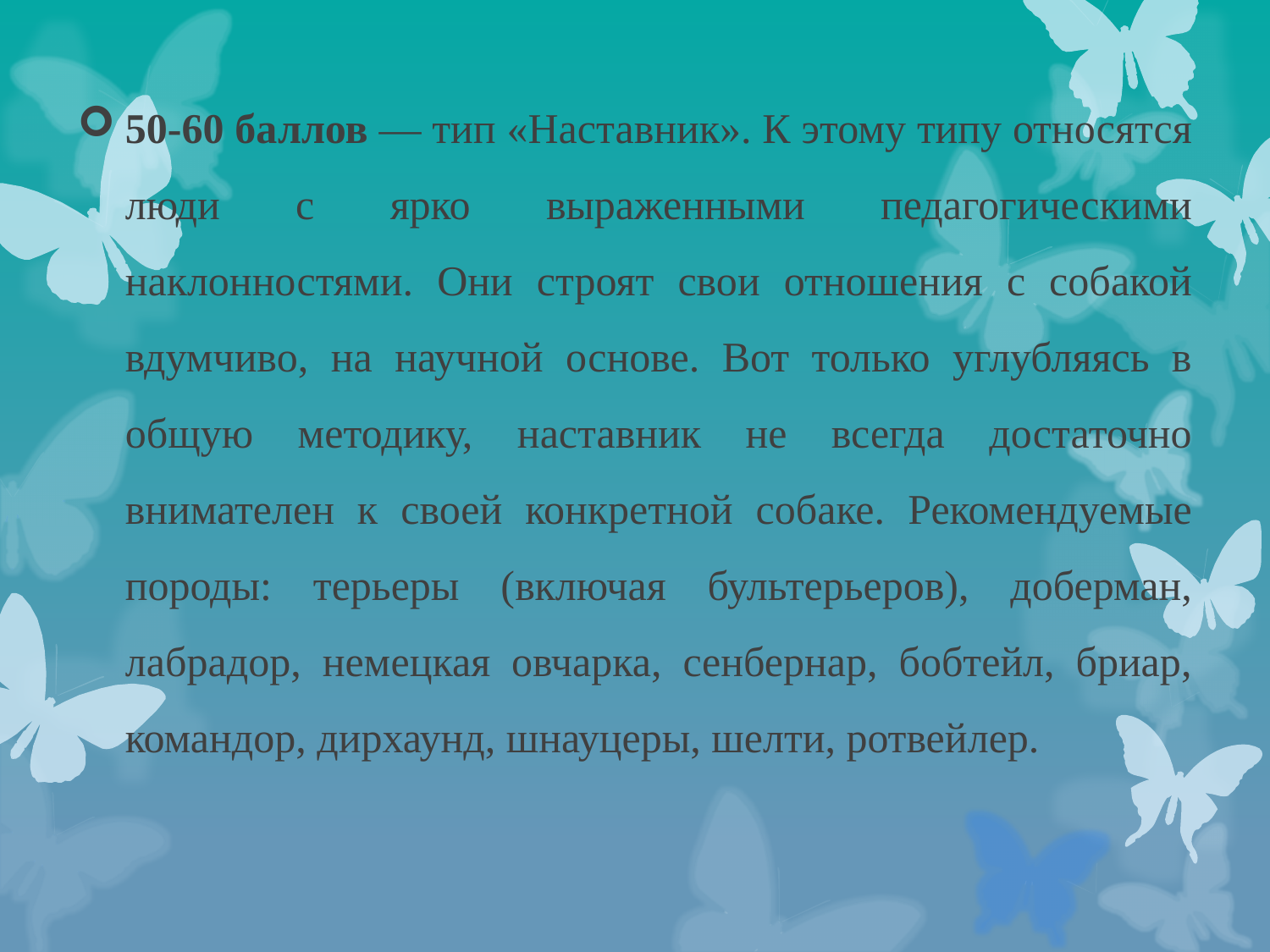

50-60 баллов — тип «Наставник». К этому типу относятся люди с ярко выраженными педагогическими наклонностями. Они строят свои отношения с собакой вдумчиво, на научной основе. Вот только углубляясь в общую методику, наставник не всегда достаточно внимателен к своей конкретной собаке. Рекомендуемые породы: терьеры (включая бультерьеров), доберман, лабрадор, немецкая овчарка, сенбернар, бобтейл, бриар, командор, дирхаунд, шнауцеры, шелти, ротвейлер.